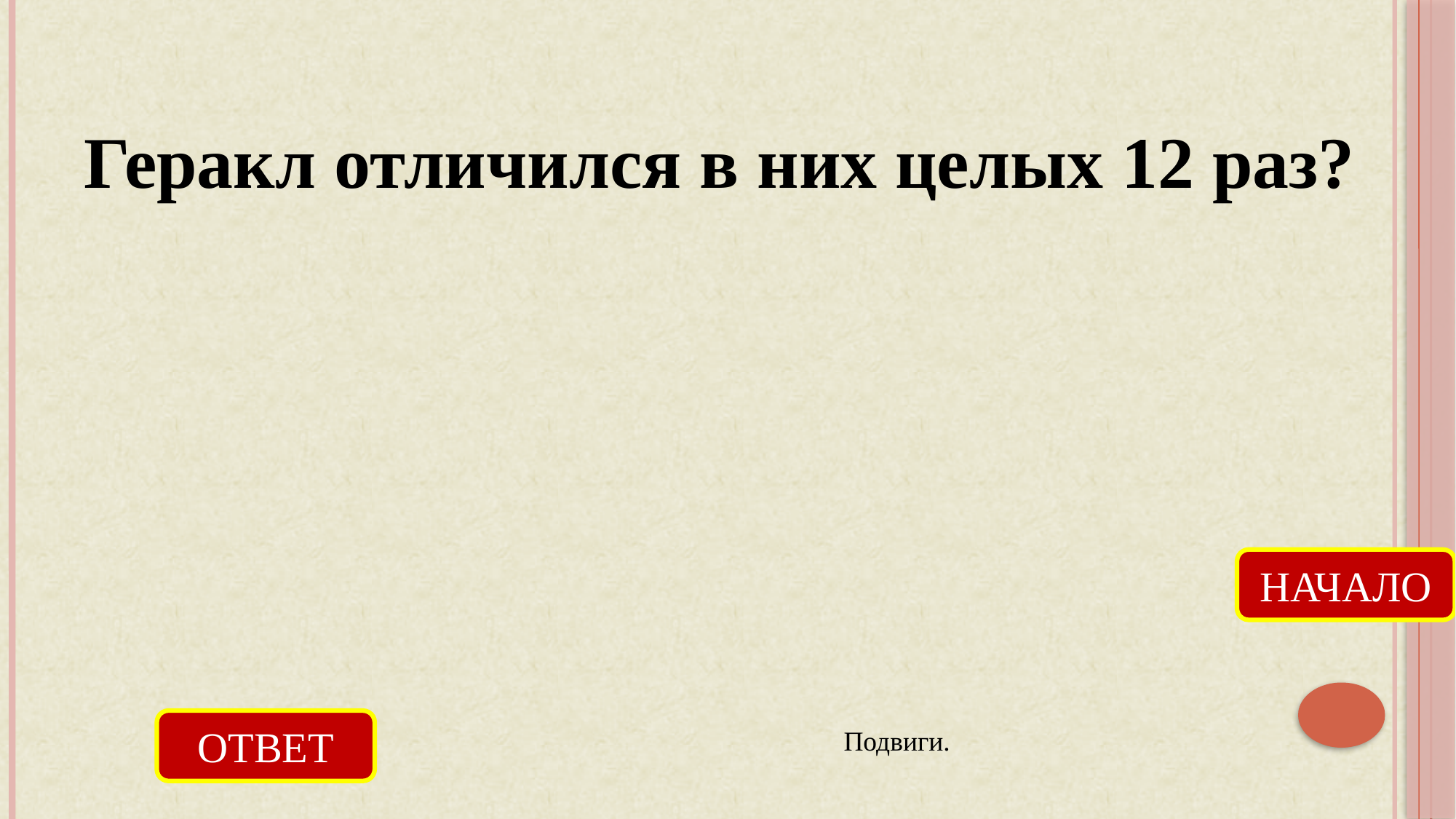

Геракл отличился в них целых 12 раз?
НАЧАЛО
ОТВЕТ
Подвиги.